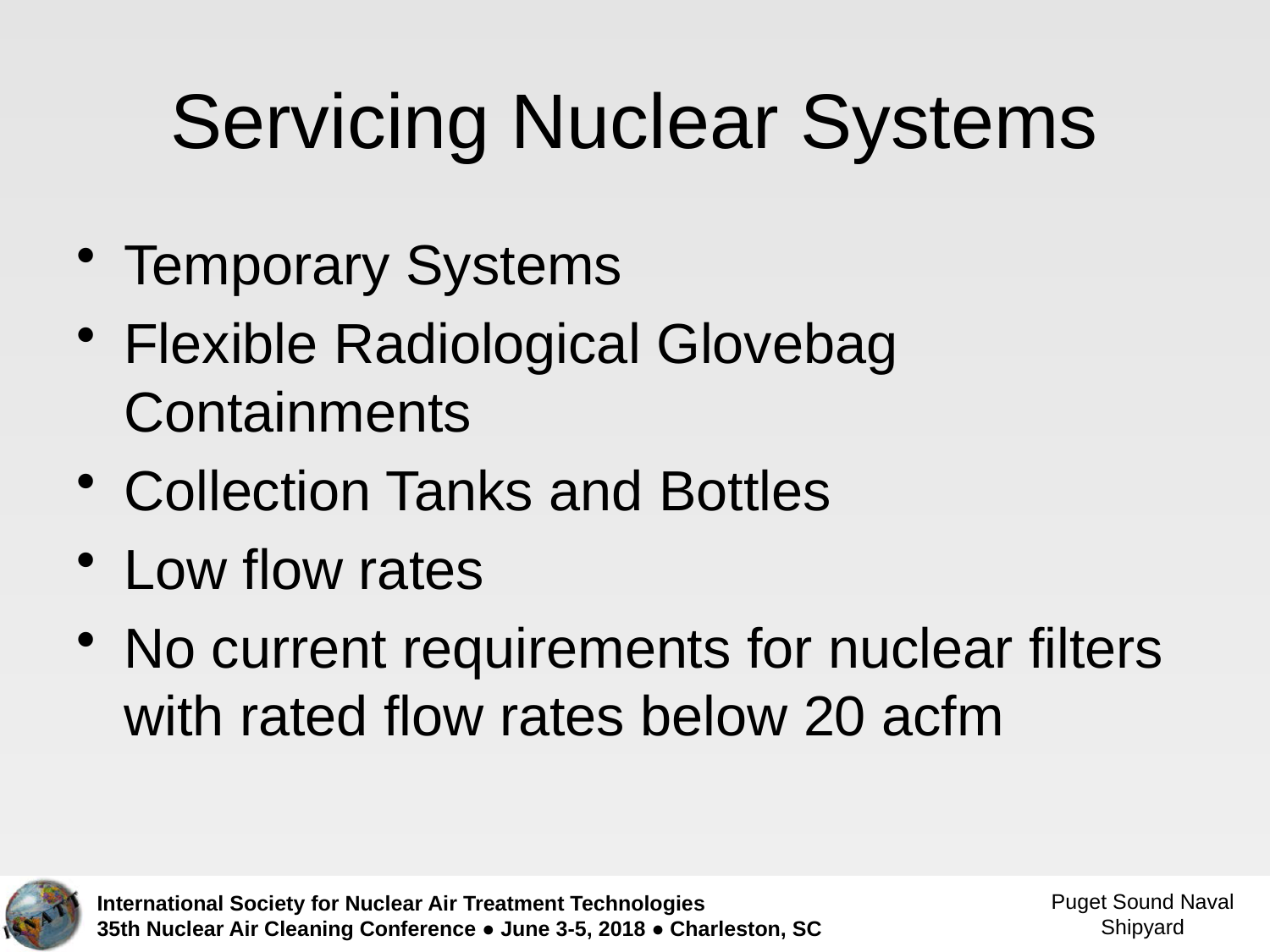

# Servicing Nuclear Systems
Temporary Systems
Flexible Radiological Glovebag Containments
Collection Tanks and Bottles
Low flow rates
No current requirements for nuclear filters with rated flow rates below 20 acfm